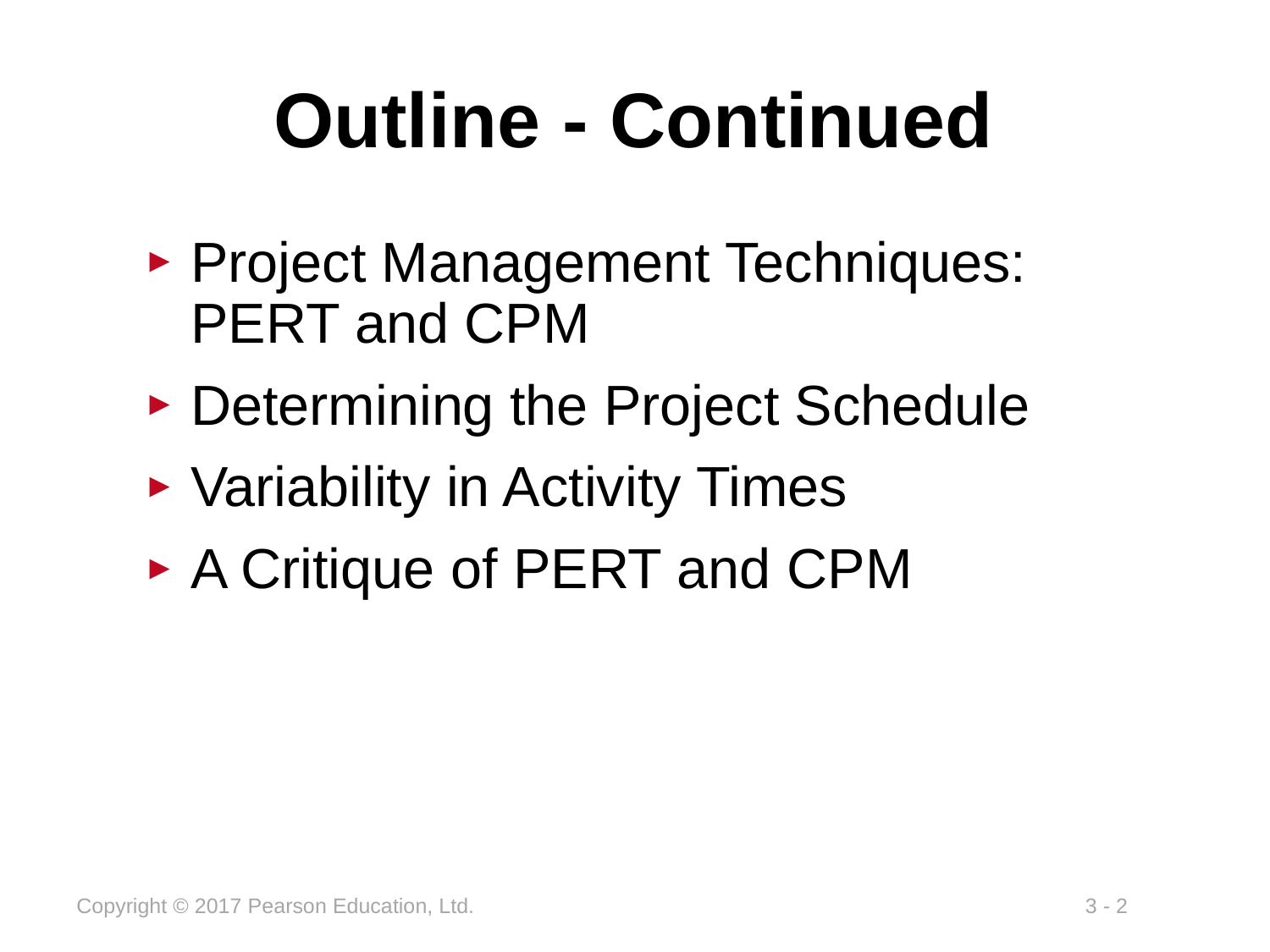

# Outline - Continued
Project Management Techniques: PERT and CPM
Determining the Project Schedule
Variability in Activity Times
A Critique of PERT and CPM